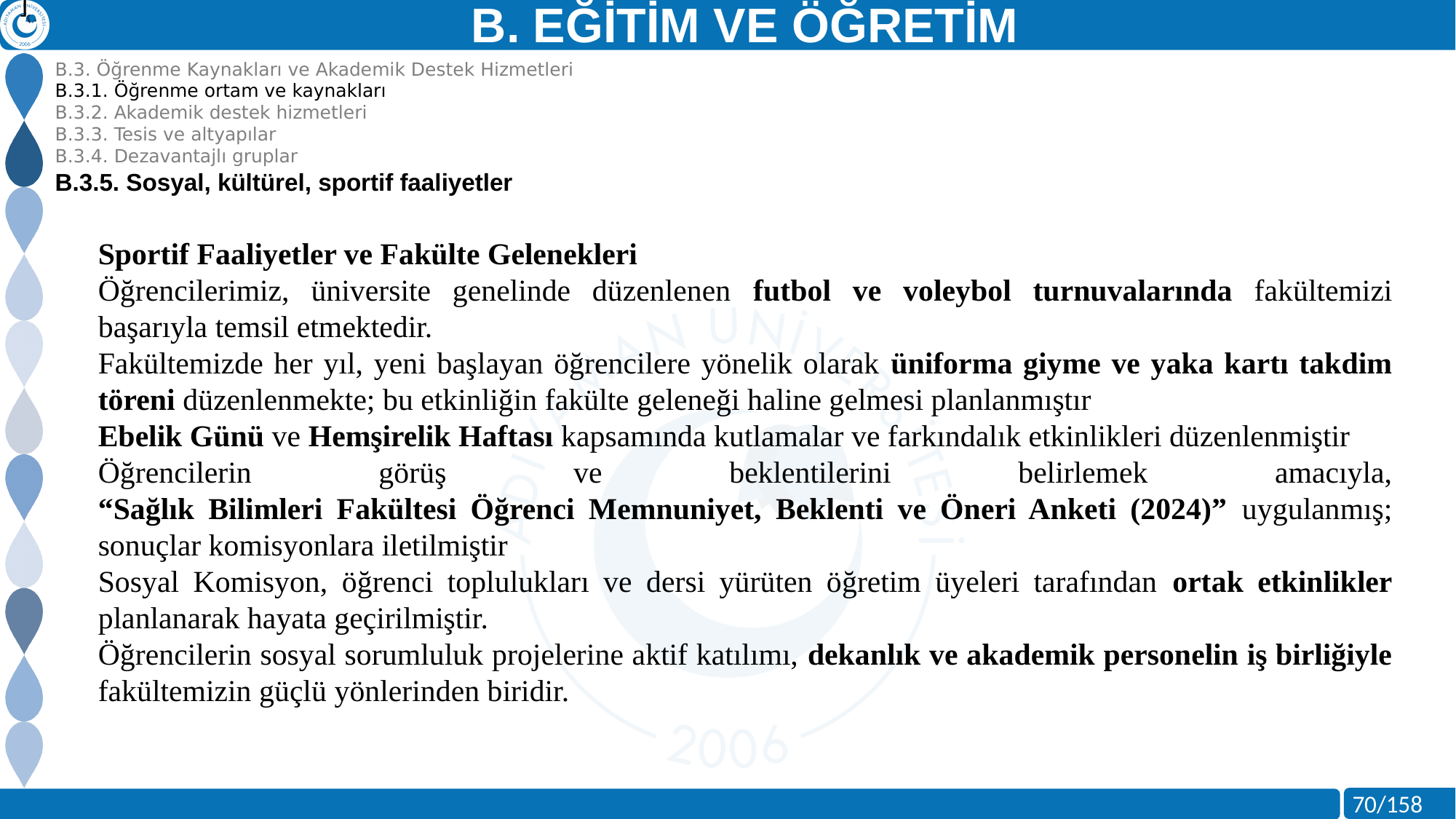

]
B. EĞİTİM VE ÖĞRETİM
B.3. Öğrenme Kaynakları ve Akademik Destek Hizmetleri
B.3.1. Öğrenme ortam ve kaynakları
B.3.2. Akademik destek hizmetleri
B.3.3. Tesis ve altyapılar
B.3.4. Dezavantajlı gruplar
B.3.5. Sosyal, kültürel, sportif faaliyetler
Sportif Faaliyetler ve Fakülte Gelenekleri
Öğrencilerimiz, üniversite genelinde düzenlenen futbol ve voleybol turnuvalarında fakültemizi başarıyla temsil etmektedir.
Fakültemizde her yıl, yeni başlayan öğrencilere yönelik olarak üniforma giyme ve yaka kartı takdim töreni düzenlenmekte; bu etkinliğin fakülte geleneği haline gelmesi planlanmıştır
Ebelik Günü ve Hemşirelik Haftası kapsamında kutlamalar ve farkındalık etkinlikleri düzenlenmiştir
Öğrencilerin görüş ve beklentilerini belirlemek amacıyla,
“Sağlık Bilimleri Fakültesi Öğrenci Memnuniyet, Beklenti ve Öneri Anketi (2024)” uygulanmış; sonuçlar komisyonlara iletilmiştir
Sosyal Komisyon, öğrenci toplulukları ve dersi yürüten öğretim üyeleri tarafından ortak etkinlikler planlanarak hayata geçirilmiştir.
Öğrencilerin sosyal sorumluluk projelerine aktif katılımı, dekanlık ve akademik personelin iş birliğiyle fakültemizin güçlü yönlerinden biridir.